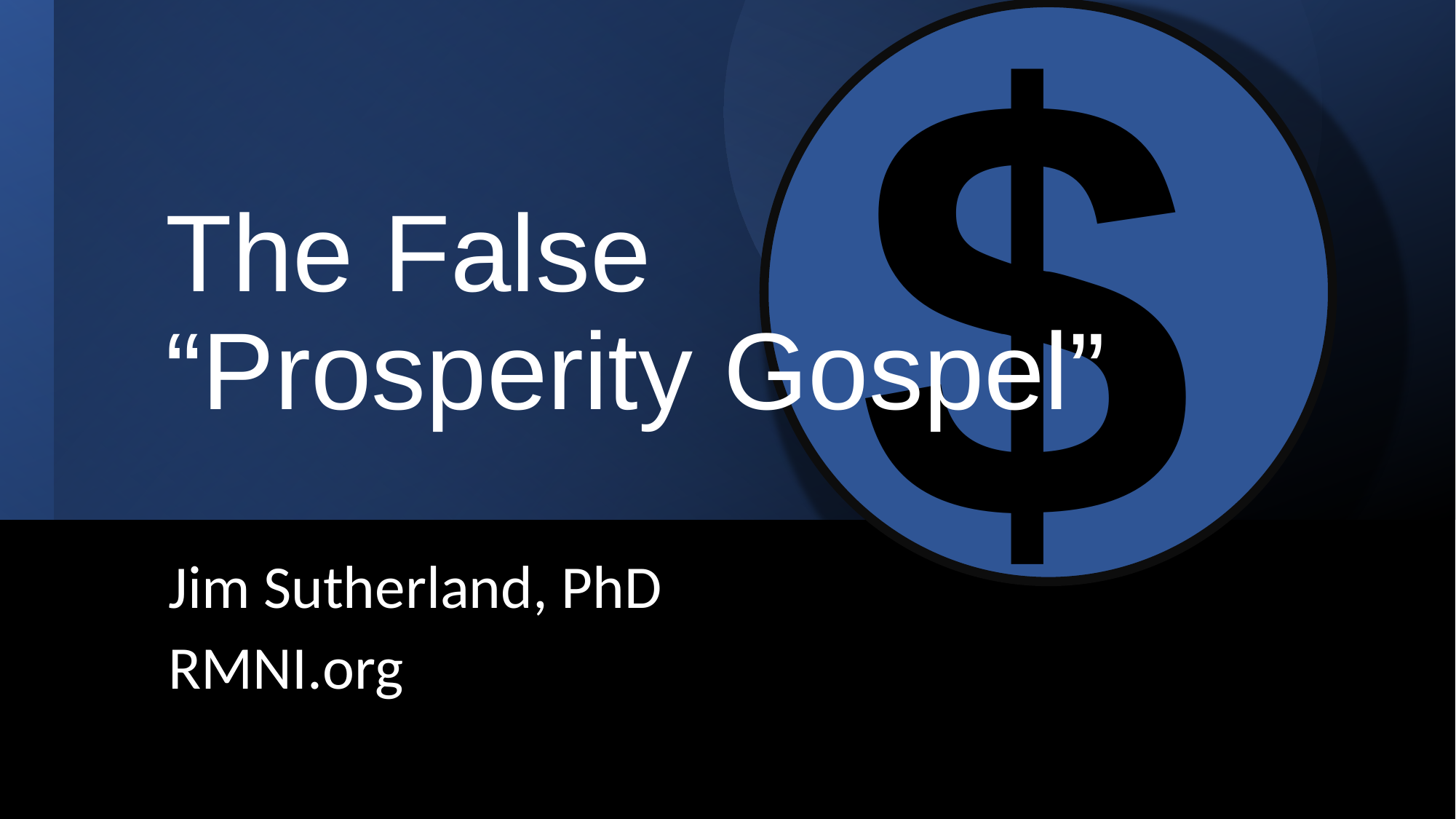

$

# The False “Prosperity Gospel”
Jim Sutherland, PhD
RMNI.org